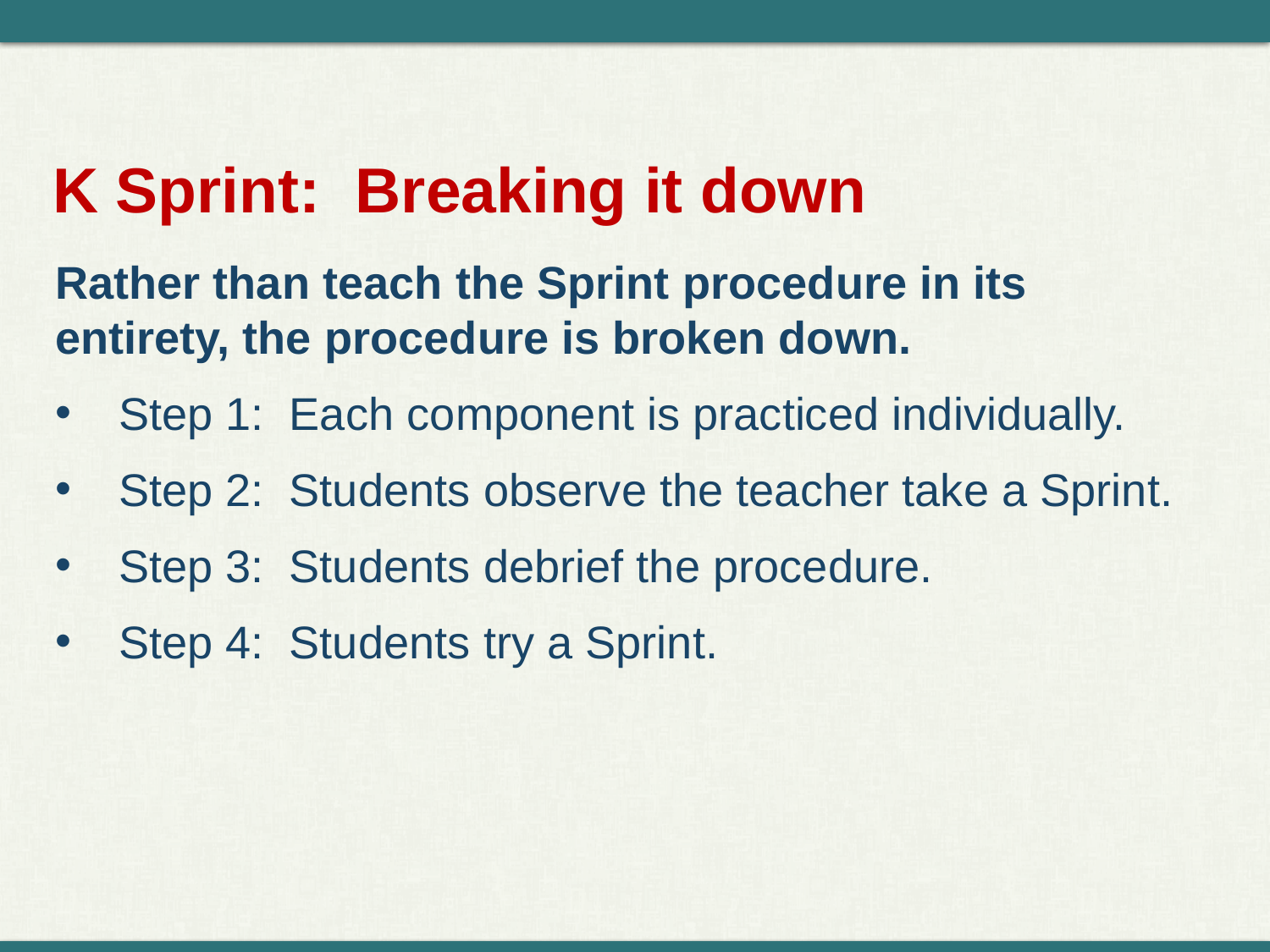

# K Sprint:  Breaking it down
Rather than teach the Sprint procedure in its entirety, the procedure is broken down.
Step 1:  Each component is practiced individually.
Step 2:  Students observe the teacher take a Sprint.
Step 3:  Students debrief the procedure.
Step 4:  Students try a Sprint.